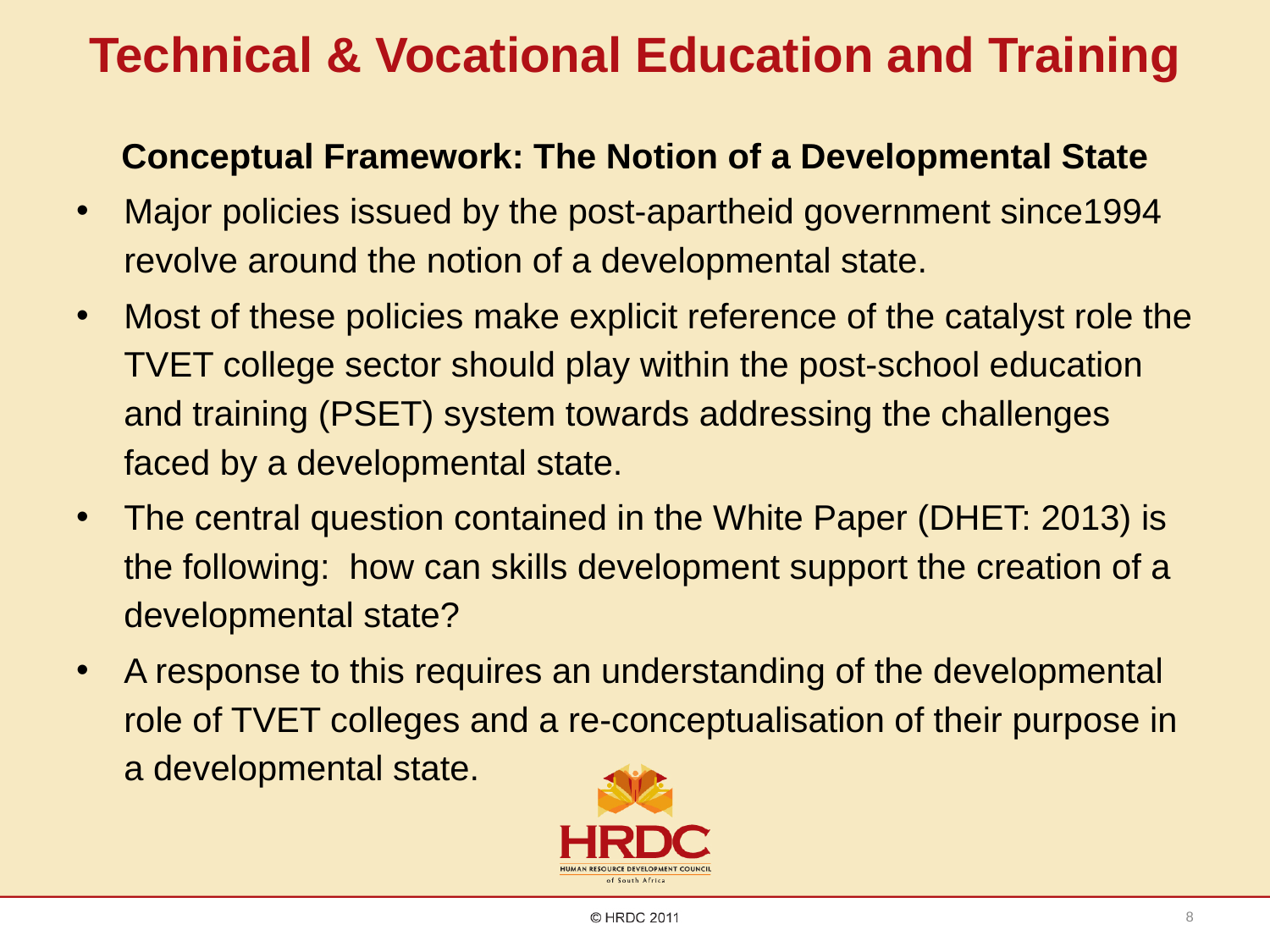

# Technical & Vocational Education and Training
Conceptual Framework: The Notion of a Developmental State
Major policies issued by the post-apartheid government since1994 revolve around the notion of a developmental state.
Most of these policies make explicit reference of the catalyst role the TVET college sector should play within the post-school education and training (PSET) system towards addressing the challenges faced by a developmental state.
The central question contained in the White Paper (DHET: 2013) is the following:  how can skills development support the creation of a developmental state?
A response to this requires an understanding of the developmental role of TVET colleges and a re-conceptualisation of their purpose in a developmental state.

8